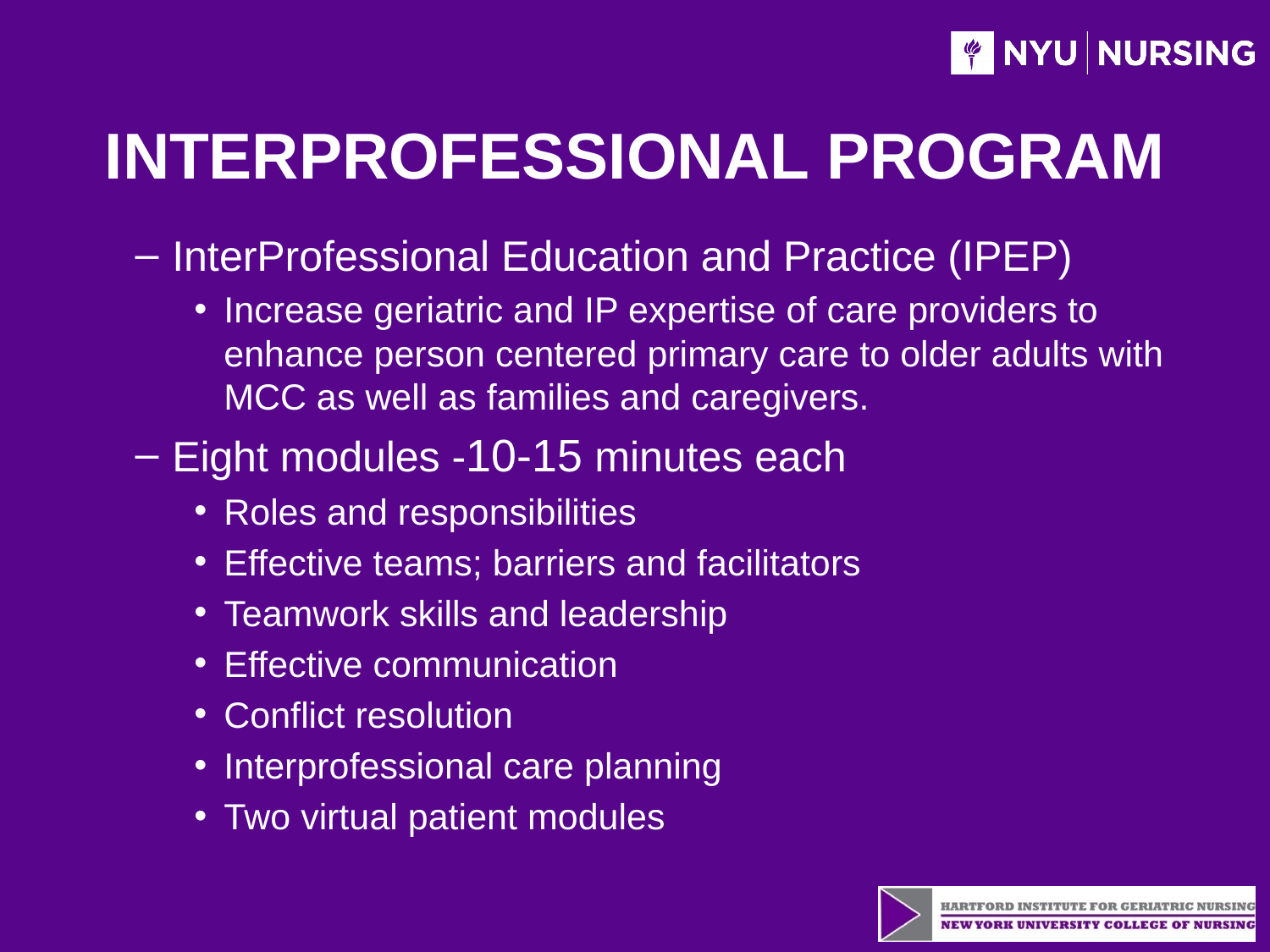

# Interprofessional Program
InterProfessional Education and Practice (IPEP)
Increase geriatric and IP expertise of care providers to enhance person centered primary care to older adults with MCC as well as families and caregivers.
Eight modules -10-15 minutes each
Roles and responsibilities
Effective teams; barriers and facilitators
Teamwork skills and leadership
Effective communication
Conflict resolution
Interprofessional care planning
Two virtual patient modules